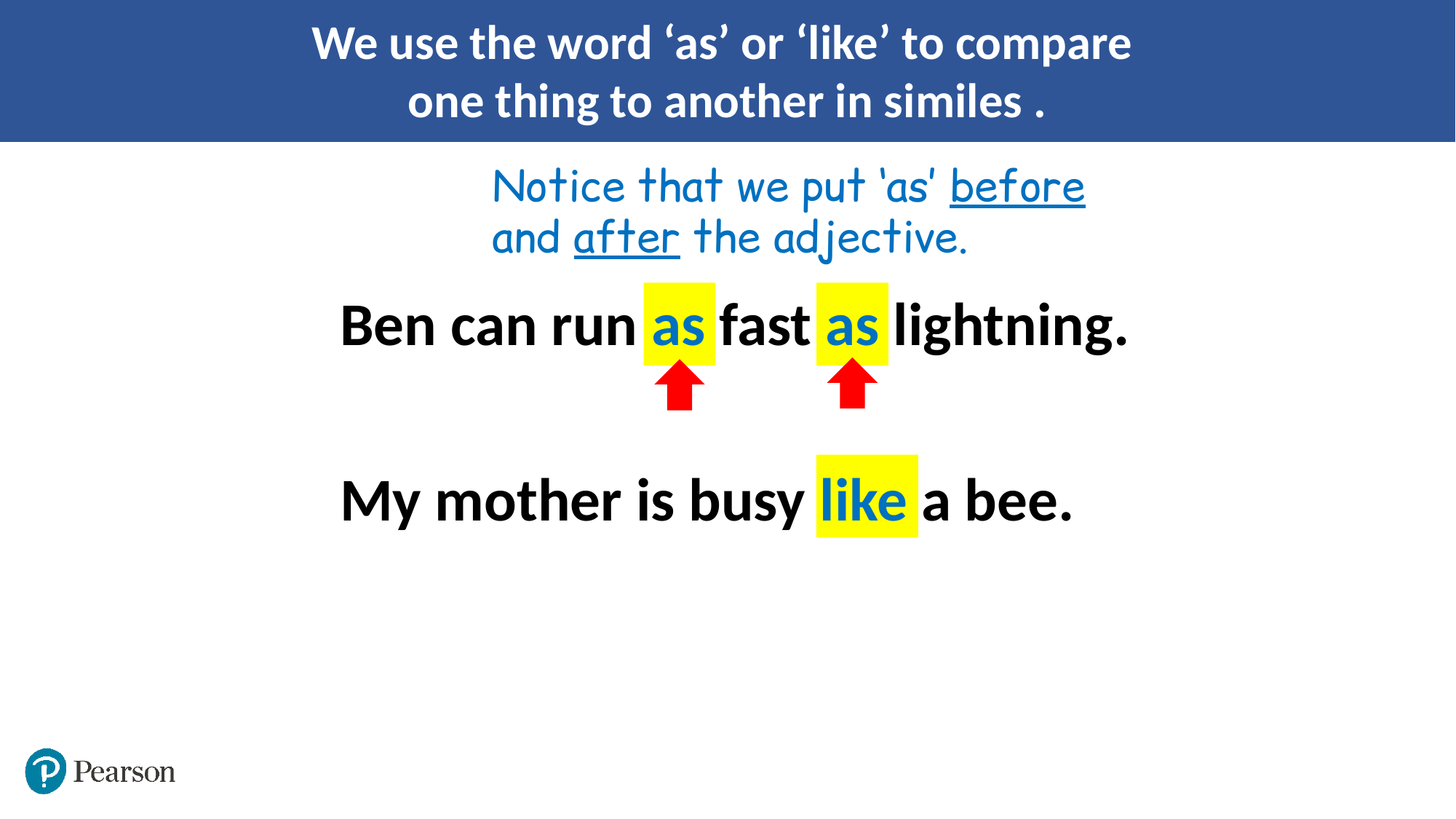

We use the word ‘as’ or ‘like’ to compare
one thing to another in similes .
Notice that we put ‘as’ before and after the adjective.
Ben can run as fast as lightning.

My mother is busy like a bee.